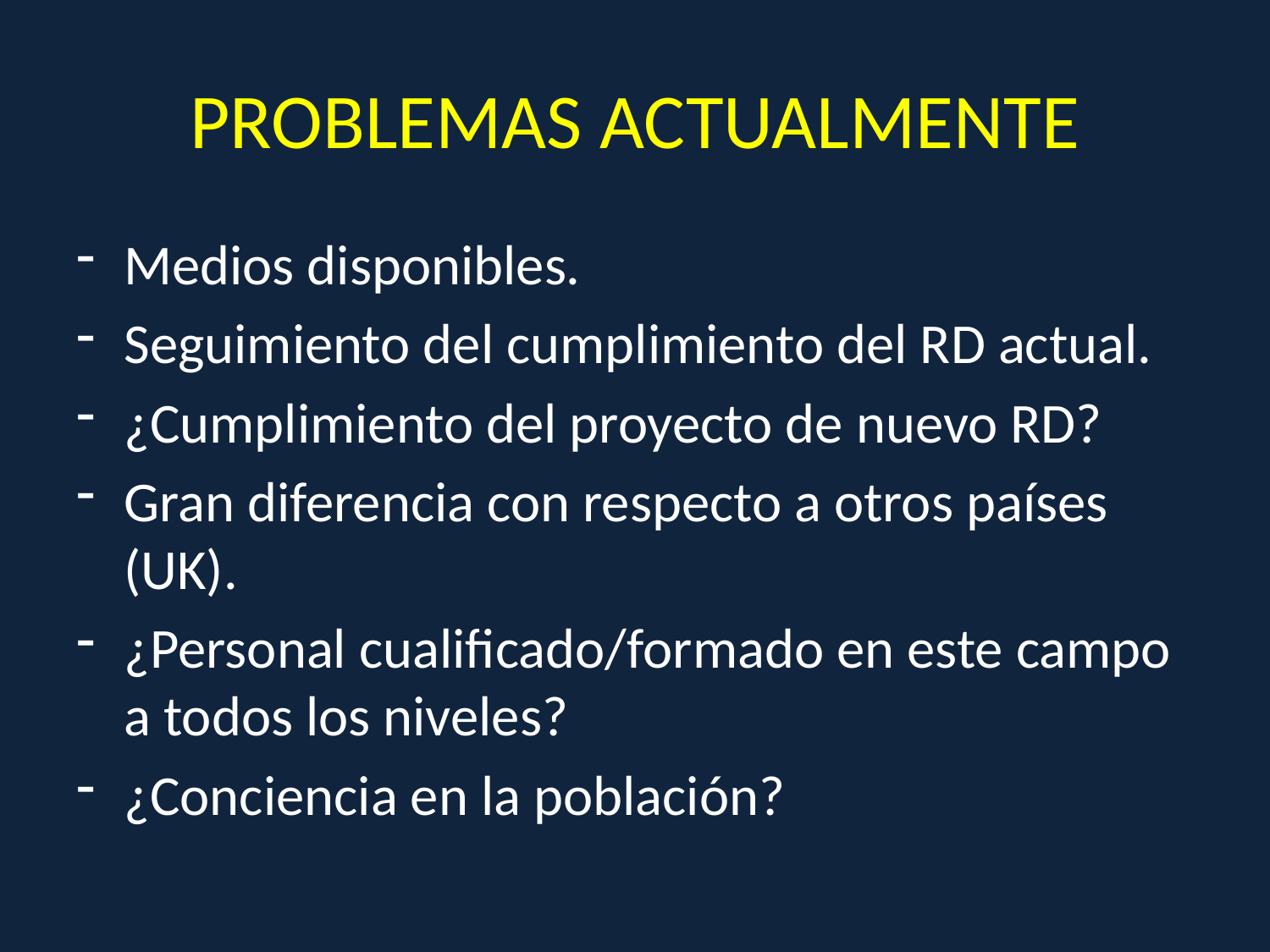

# PROBLEMAS ACTUALMENTE
Medios disponibles.
Seguimiento del cumplimiento del RD actual.
¿Cumplimiento del proyecto de nuevo RD?
Gran diferencia con respecto a otros países (UK).
¿Personal cualificado/formado en este campo a todos los niveles?
¿Conciencia en la población?